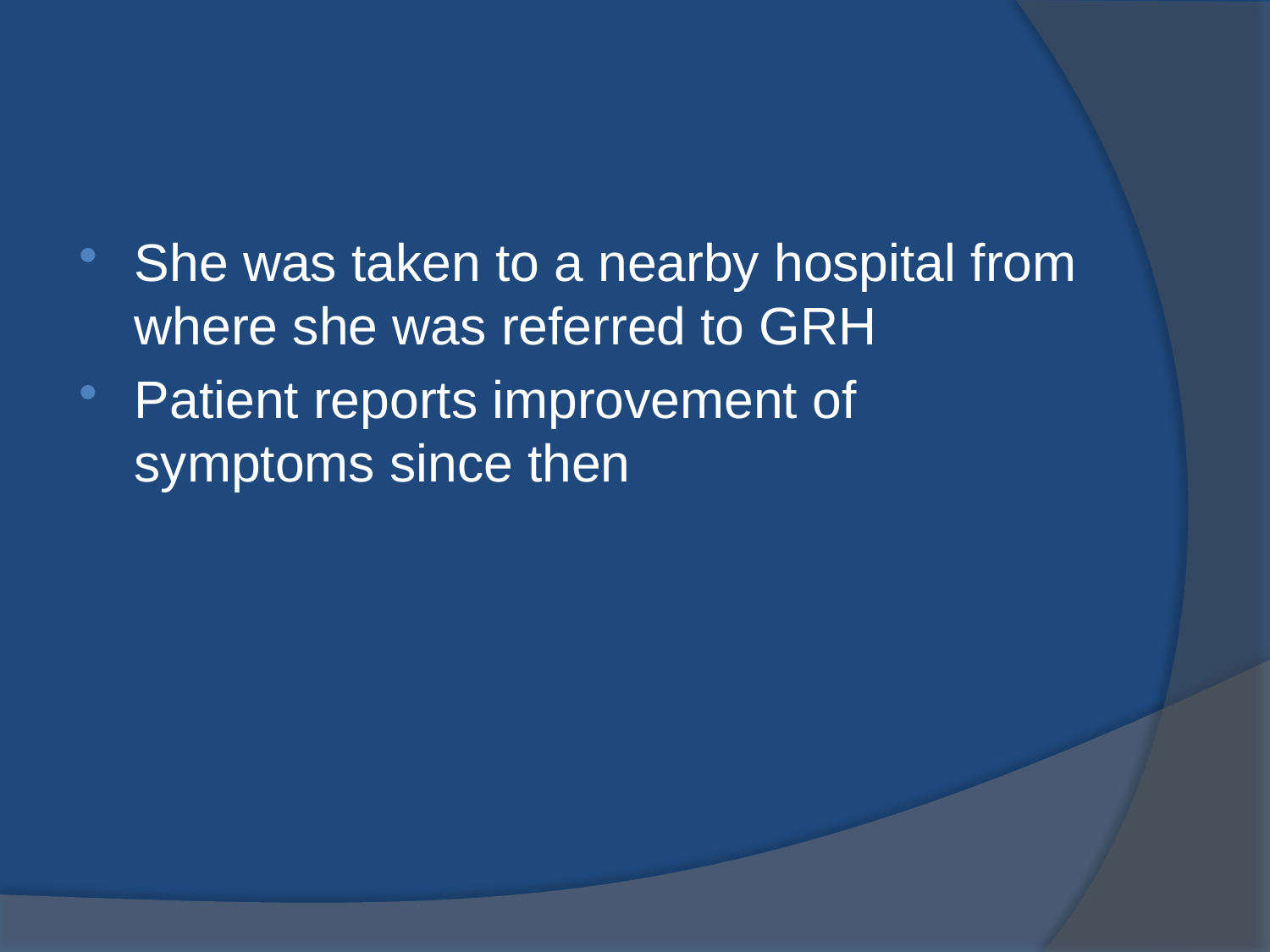

#
She was taken to a nearby hospital from where she was referred to GRH
Patient reports improvement of symptoms since then